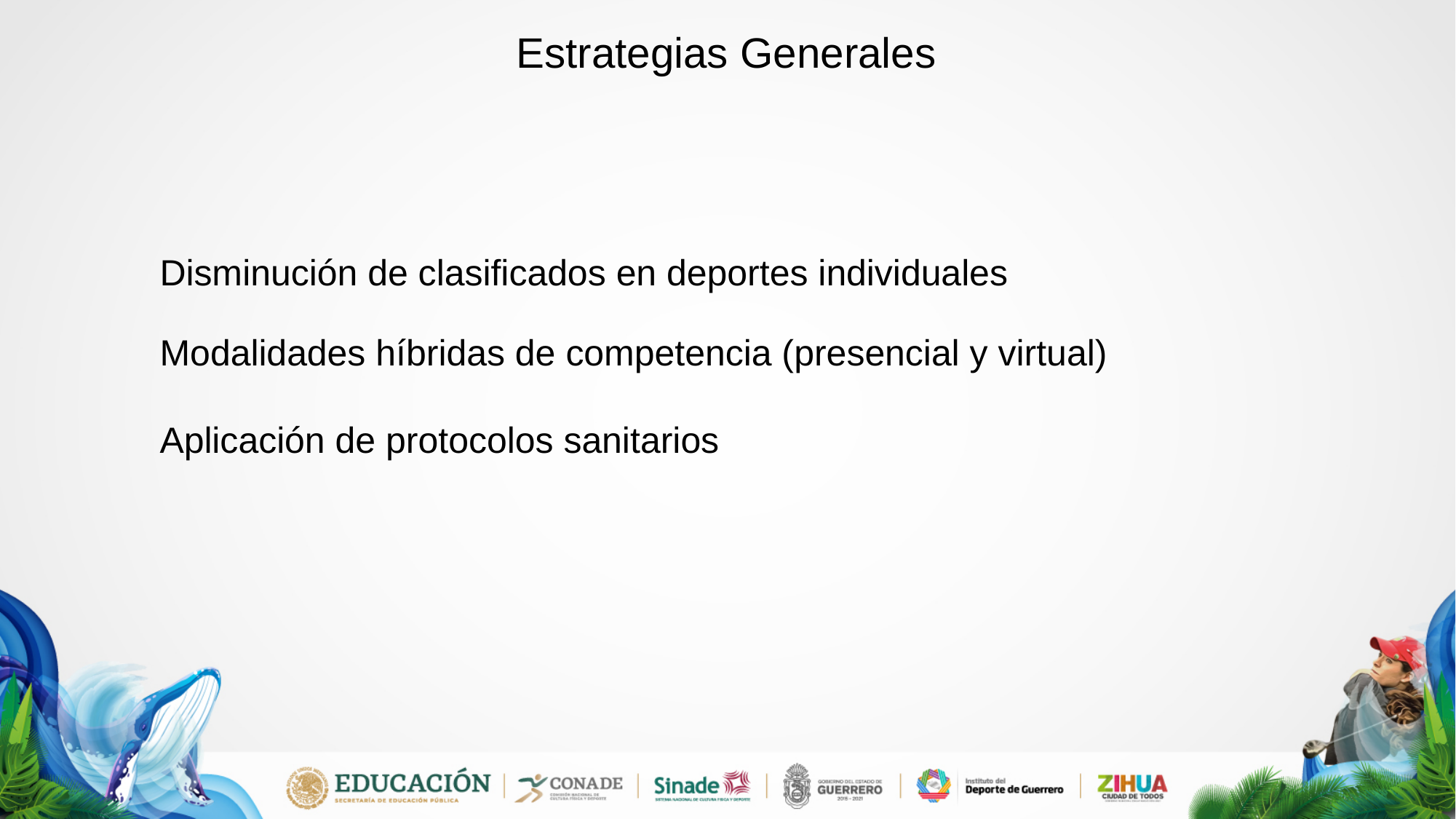

Estrategias Generales
Disminución de clasificados en deportes individuales

Modalidades híbridas de competencia (presencial y virtual)

Aplicación de protocolos sanitarios